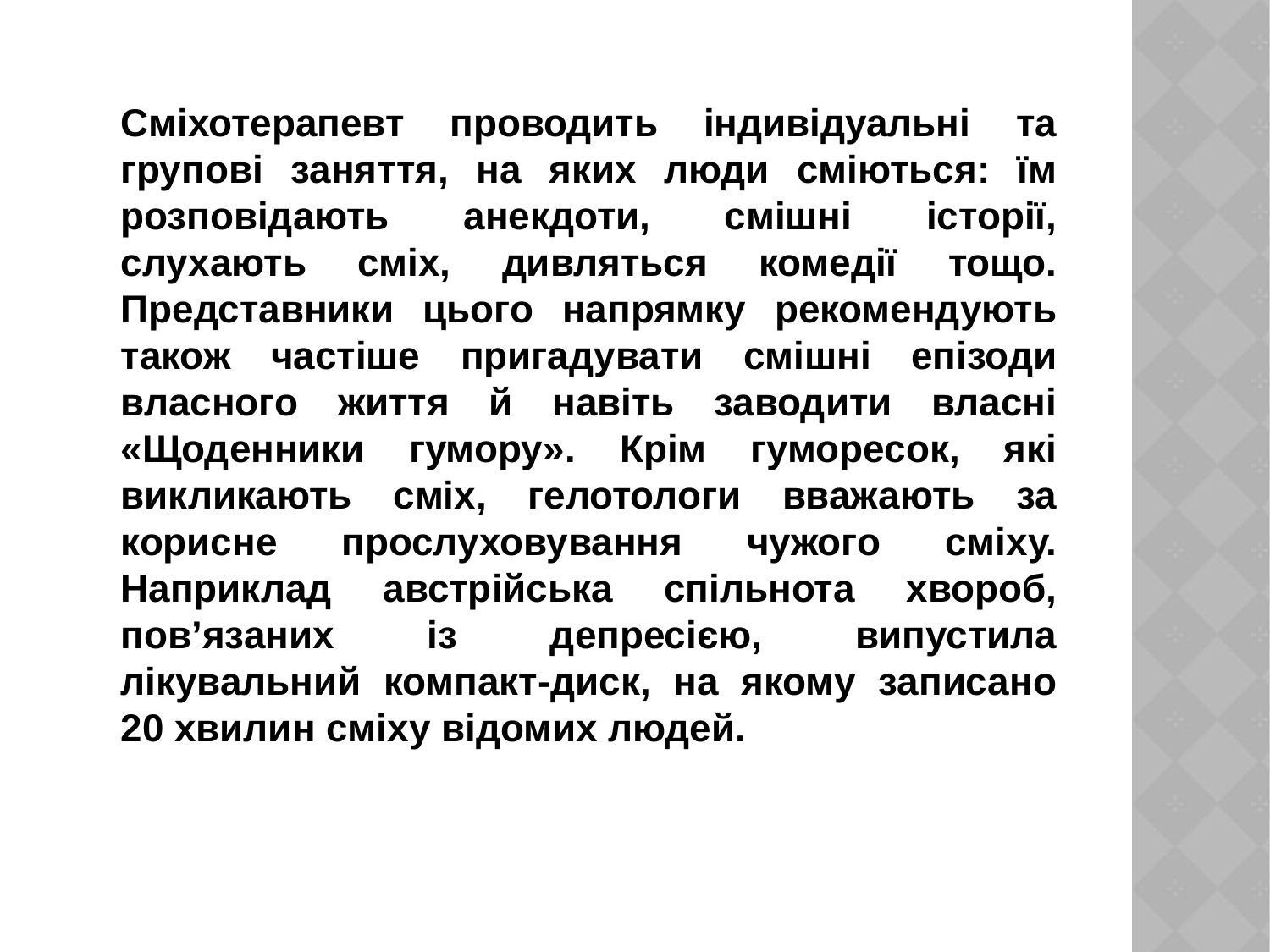

Сміхотерапевт проводить індивідуальні та групові заняття, на яких люди сміються: їм розповідають анекдоти, смішні історії, слухають сміх, дивляться комедії тощо. Представники цього напрямку рекомендують також частіше пригадувати смішні епізоди власного життя й навіть заводити власні «Щоденники гумору». Крім гуморесок, які викликають сміх, гелотологи вважають за корисне прослуховування чужого сміху. Наприклад австрійська спільнота хвороб, пов’язаних із депресією, випустила лікувальний компакт-диск, на якому записано 20 хвилин сміху відомих людей.